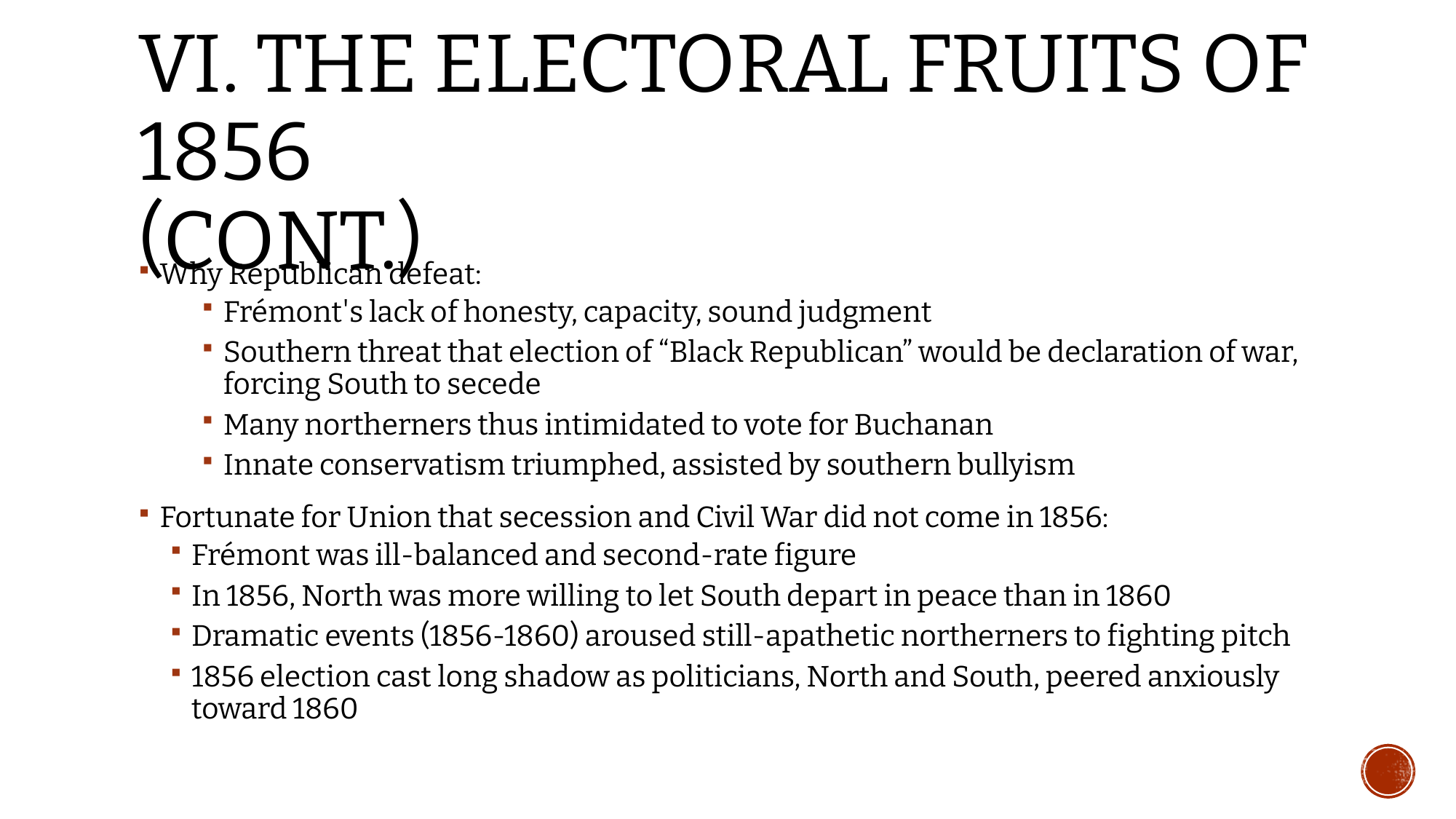

# VI. The Electoral Fruits of 1856 (cont.)
Why Republican defeat:
Frémont's lack of honesty, capacity, sound judgment
Southern threat that election of “Black Republican” would be declaration of war, forcing South to secede
Many northerners thus intimidated to vote for Buchanan
Innate conservatism triumphed, assisted by southern bullyism
Fortunate for Union that secession and Civil War did not come in 1856:
Frémont was ill-balanced and second-rate figure
In 1856, North was more willing to let South depart in peace than in 1860
Dramatic events (1856-1860) aroused still-apathetic northerners to fighting pitch
1856 election cast long shadow as politicians, North and South, peered anxiously toward 1860